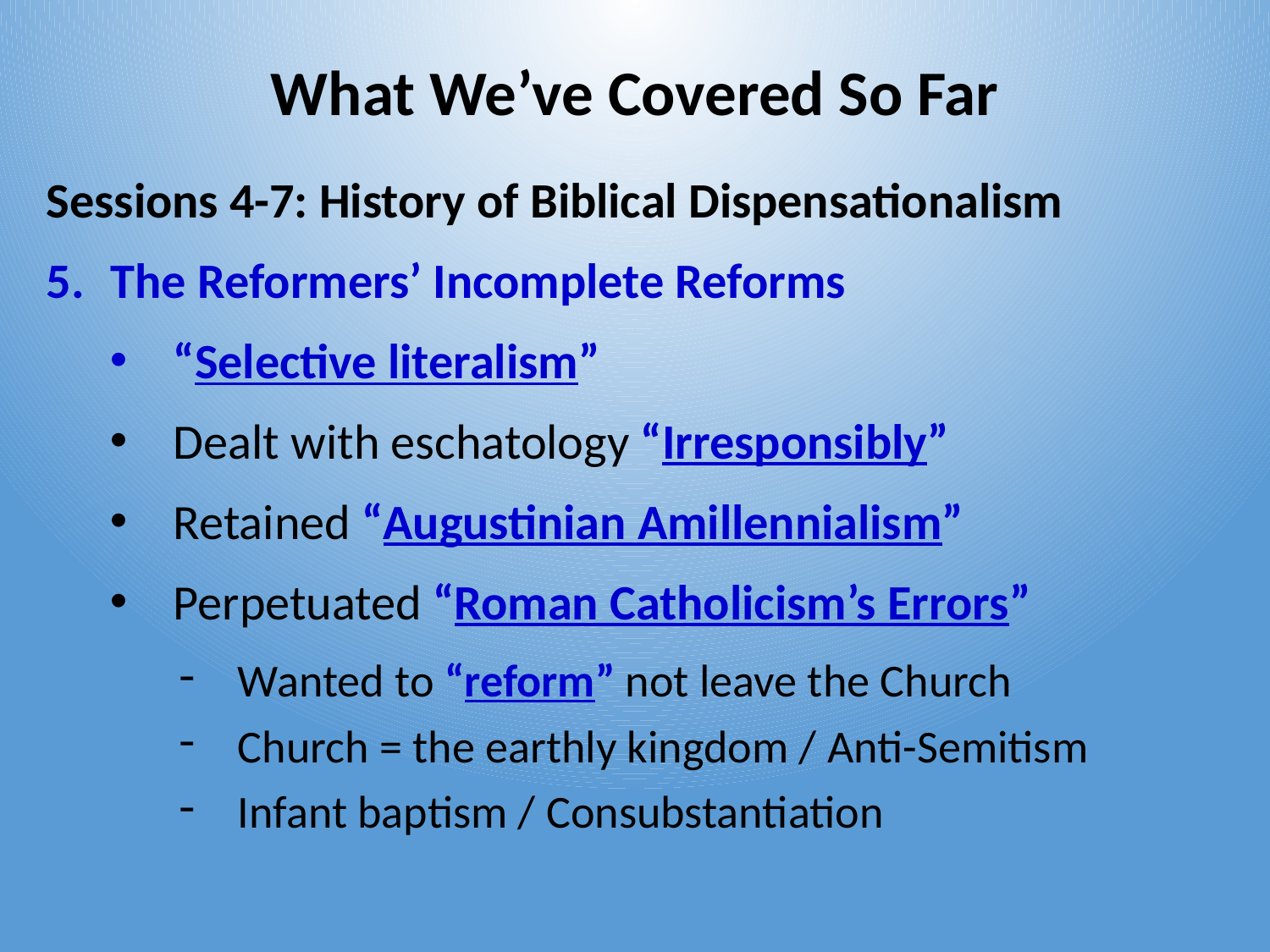

# What We’ve Covered So Far
Sessions 4-7: History of Biblical Dispensationalism
The Reformers’ Incomplete Reforms
“Selective literalism”
Dealt with eschatology “Irresponsibly”
Retained “Augustinian Amillennialism”
Perpetuated “Roman Catholicism’s Errors”
Wanted to “reform” not leave the Church
Church = the earthly kingdom / Anti-Semitism
Infant baptism / Consubstantiation